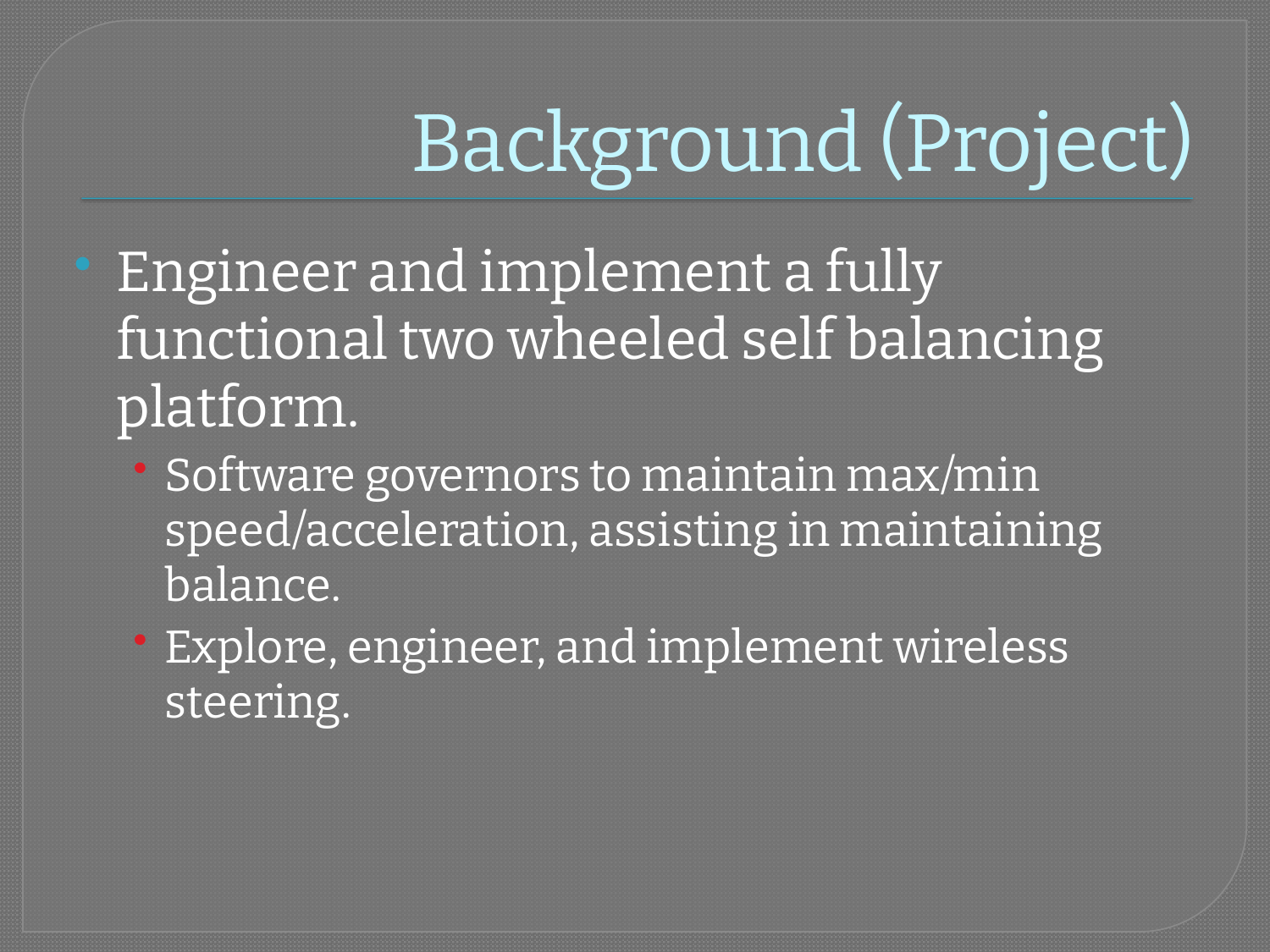

# Background (Project)
Engineer and implement a fully functional two wheeled self balancing platform.
Software governors to maintain max/min speed/acceleration, assisting in maintaining balance.
Explore, engineer, and implement wireless steering.